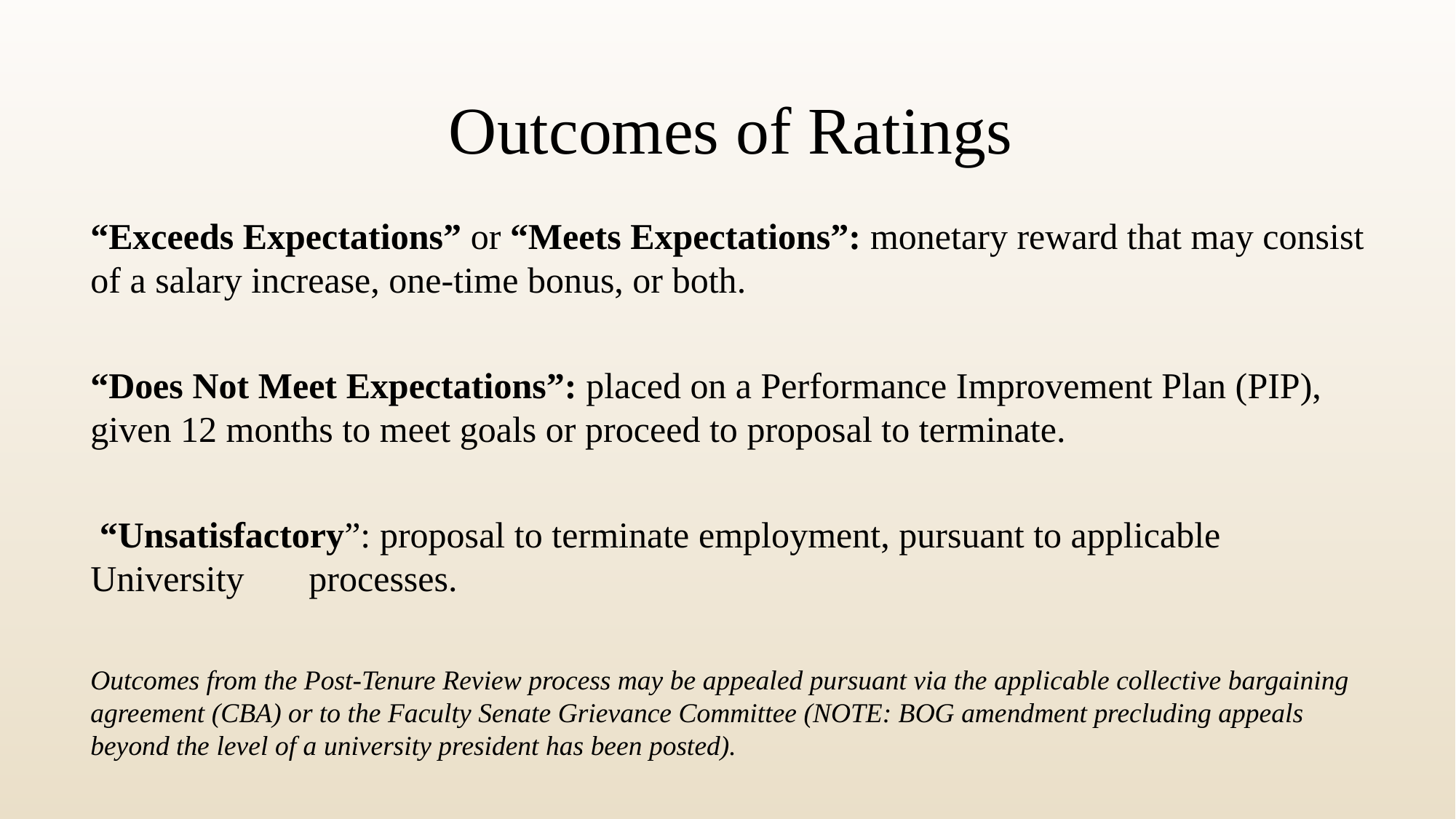

# Outcomes of Ratings
“Exceeds Expectations” or “Meets Expectations”: monetary reward that may consist of a salary increase, one-time bonus, or both.

“Does Not Meet Expectations”: placed on a Performance Improvement Plan (PIP), given 12 months to meet goals or proceed to proposal to terminate.

 “Unsatisfactory”: proposal to terminate employment, pursuant to applicable University 	processes.

Outcomes from the Post-Tenure Review process may be appealed pursuant via the applicable collective bargaining agreement (CBA) or to the Faculty Senate Grievance Committee (NOTE: BOG amendment precluding appeals beyond the level of a university president has been posted).